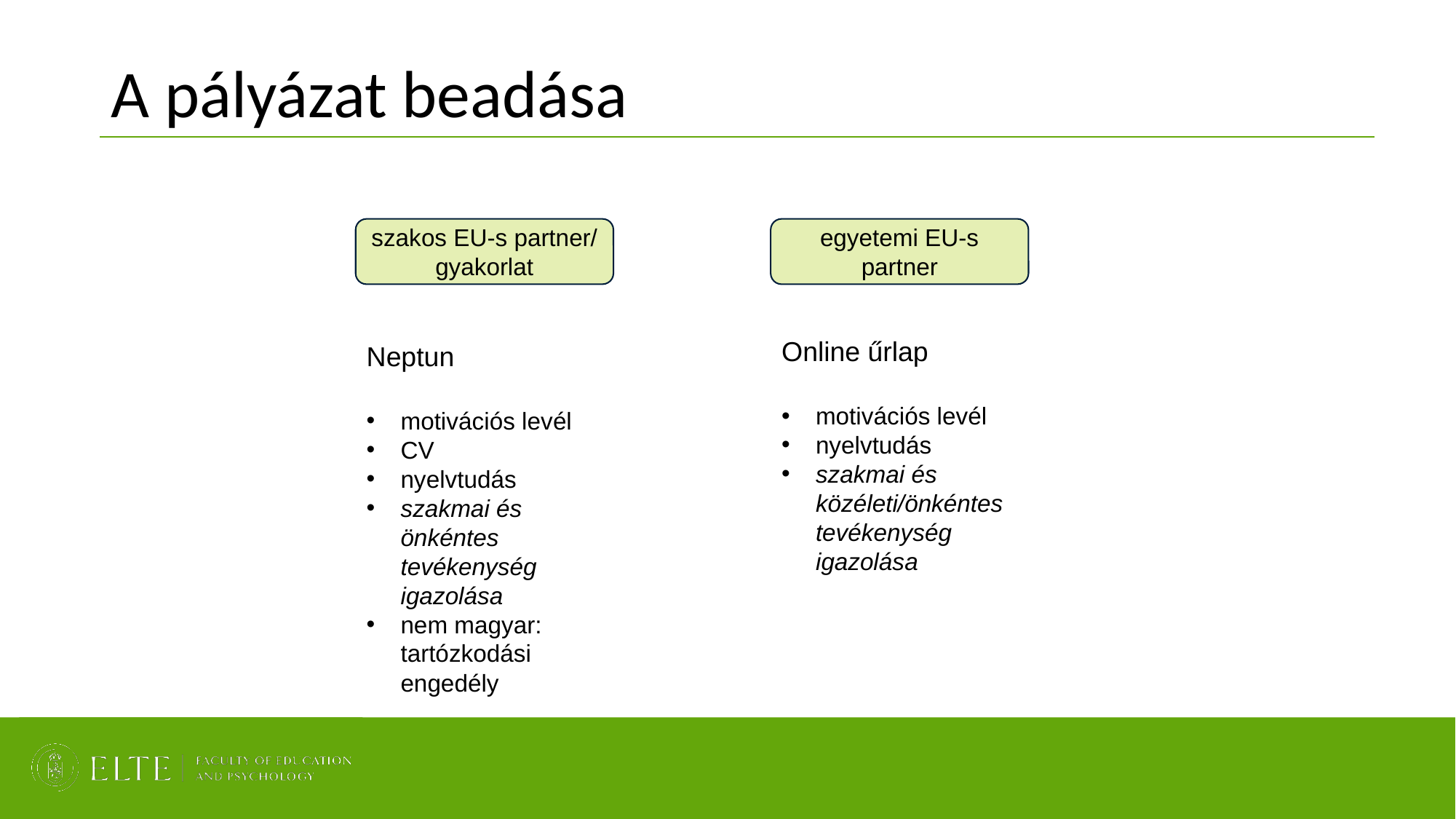

# A pályázat beadása

szakos EU-s partner/ gyakorlat
egyetemi EU-s partner
Online űrlap
Neptun
motivációs levél
nyelvtudás
szakmai és közéleti/önkéntes tevékenység igazolása

motivációs levél
CV
nyelvtudás
szakmai és önkéntes tevékenység igazolása
nem magyar: tartózkodási engedély